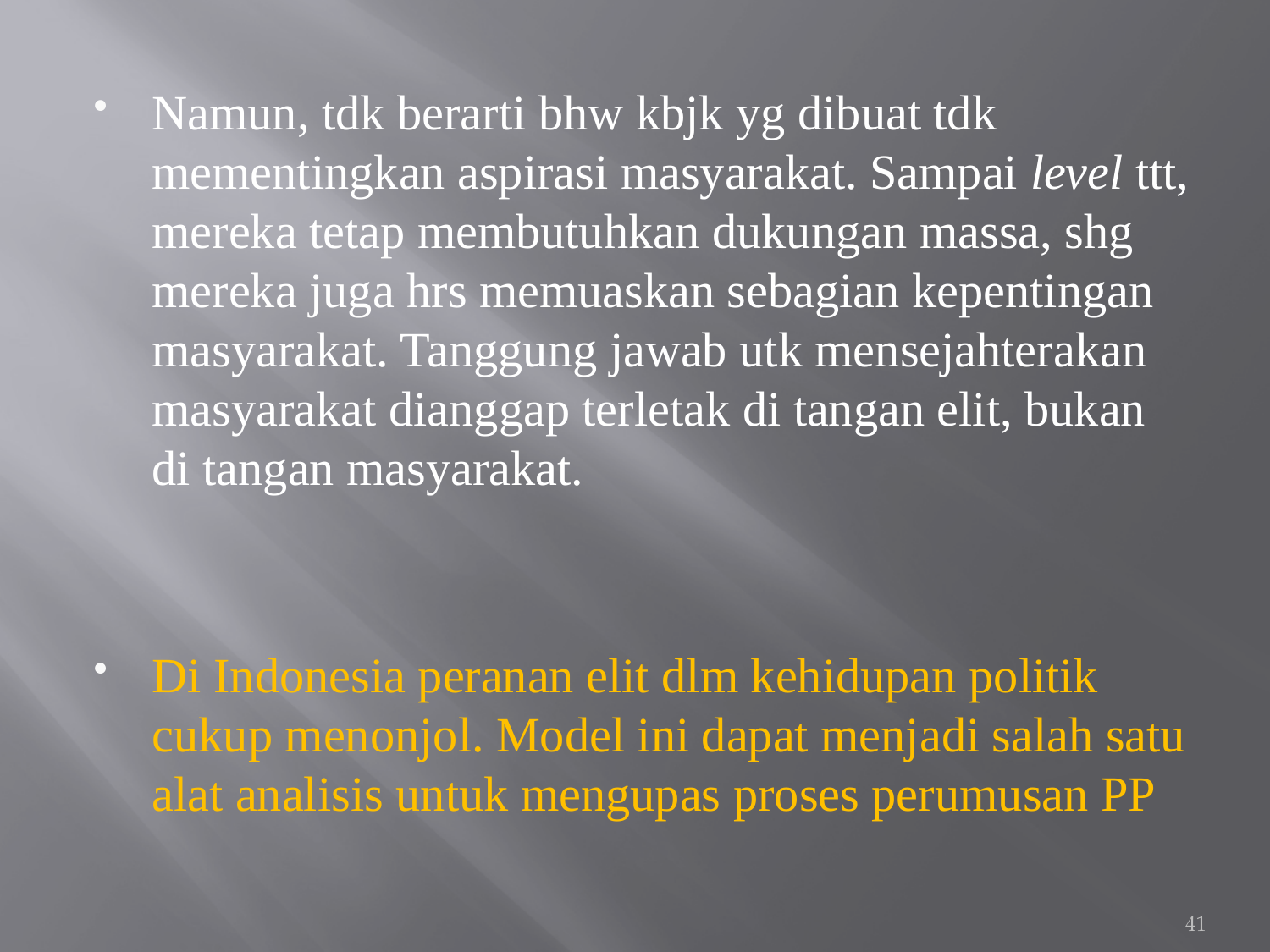

#
Namun, tdk berarti bhw kbjk yg dibuat tdk mementingkan aspirasi masyarakat. Sampai level ttt, mereka tetap membutuhkan dukungan massa, shg mereka juga hrs memuaskan sebagian kepentingan masyarakat. Tanggung jawab utk mensejahterakan masyarakat dianggap terletak di tangan elit, bukan di tangan masyarakat.

Di Indonesia peranan elit dlm kehidupan politik cukup menonjol. Model ini dapat menjadi salah satu alat analisis untuk mengupas proses perumusan PP

41